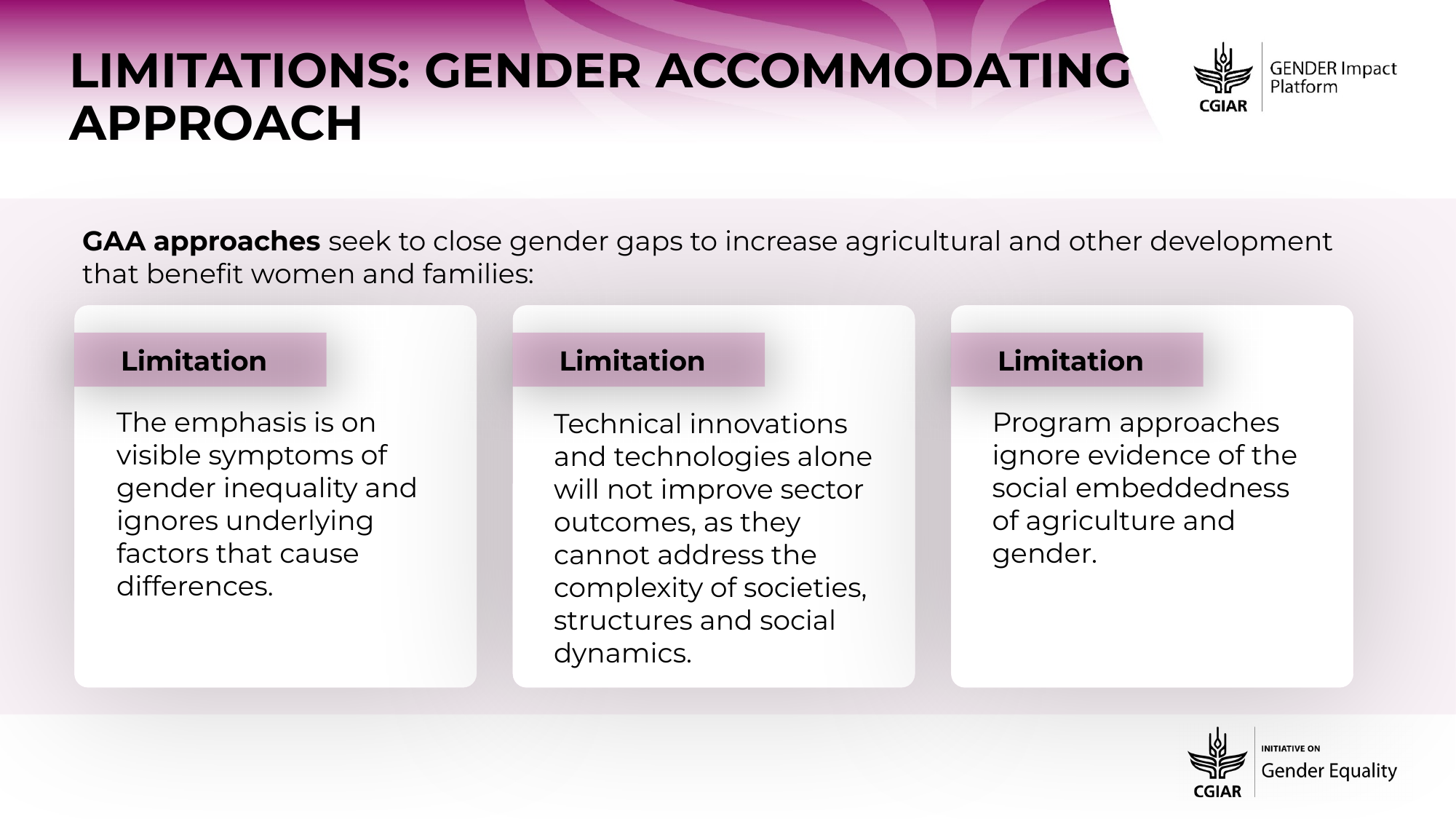

Limitations: Gender Accommodating Approach
GAA approaches seek to close gender gaps to increase agricultural and other development that benefit women and families:

Limitation

Limitation

Limitation

The emphasis is on visible symptoms of gender inequality and ignores underlying factors that cause differences.

Program approaches ignore evidence of the social embeddedness of agriculture and gender.

Technical innovations and technologies alone will not improve sector outcomes, as they cannot address the complexity of societies, structures and social dynamics.